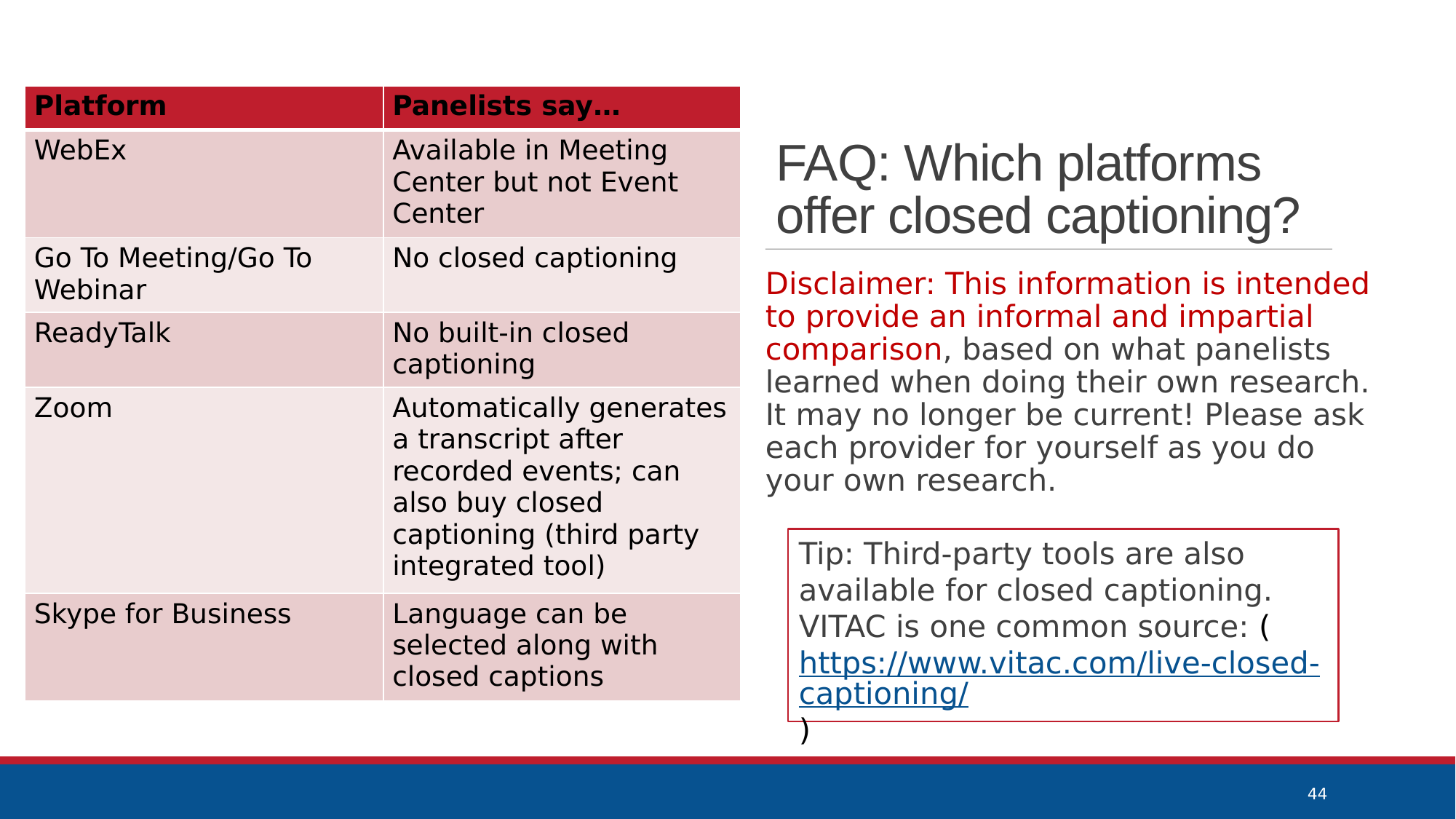

# FAQ: Which platforms offer closed captioning?
| Platform | Panelists say… |
| --- | --- |
| WebEx | Available in Meeting Center but not Event Center |
| Go To Meeting/Go To Webinar | No closed captioning |
| ReadyTalk | No built-in closed captioning |
| Zoom | Automatically generates a transcript after recorded events; can also buy closed captioning (third party integrated tool) |
| Skype for Business | Language can be selected along with closed captions |
Disclaimer: This information is intended to provide an informal and impartial comparison, based on what panelists learned when doing their own research. It may no longer be current! Please ask each provider for yourself as you do your own research.
Tip: Third-party tools are also available for closed captioning. VITAC is one common source: (https://www.vitac.com/live-closed-captioning/)

44